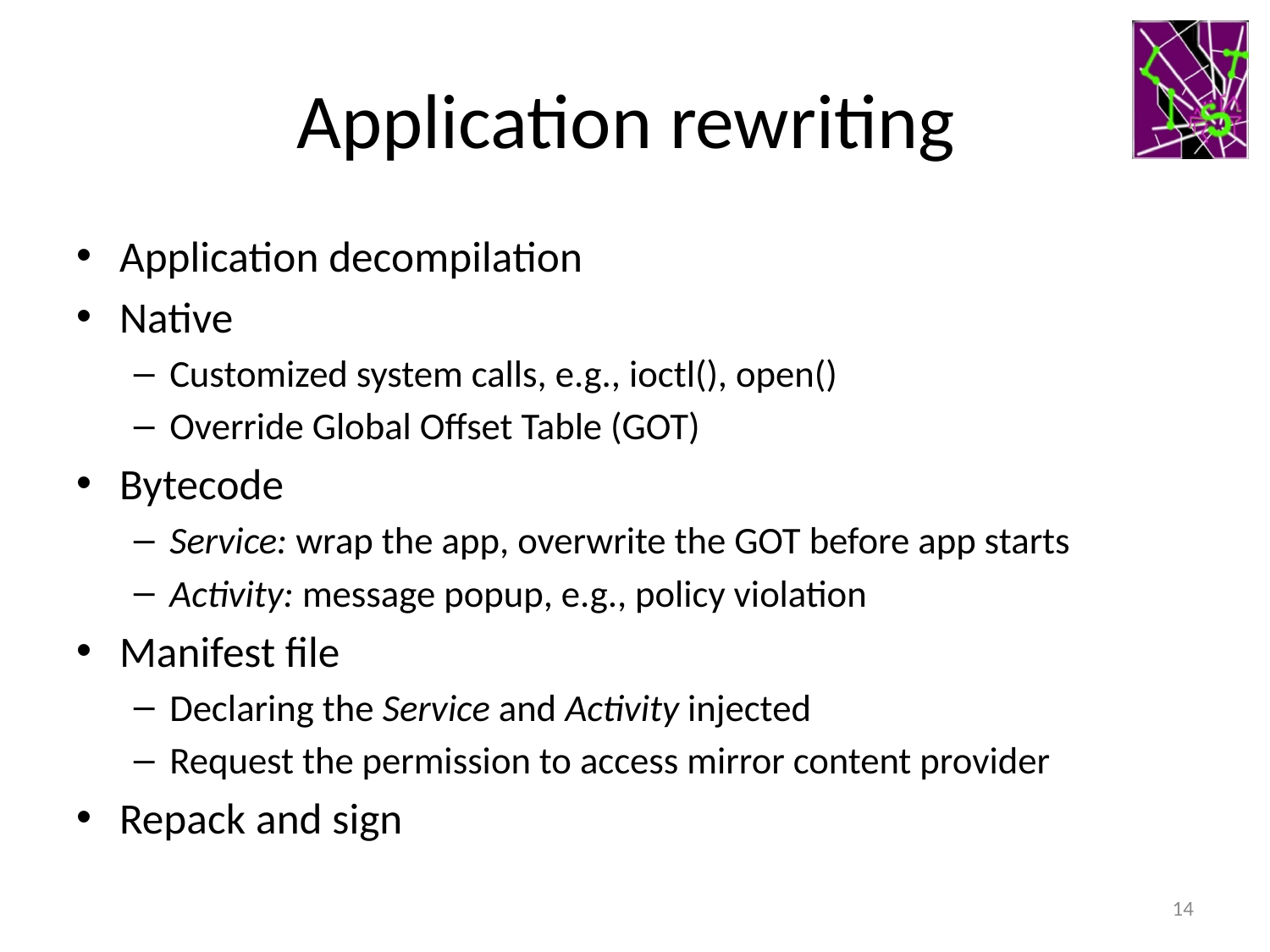

# Application rewriting
Application decompilation
Native
Customized system calls, e.g., ioctl(), open()
Override Global Offset Table (GOT)
Bytecode
Service: wrap the app, overwrite the GOT before app starts
Activity: message popup, e.g., policy violation
Manifest file
Declaring the Service and Activity injected
Request the permission to access mirror content provider
Repack and sign
14